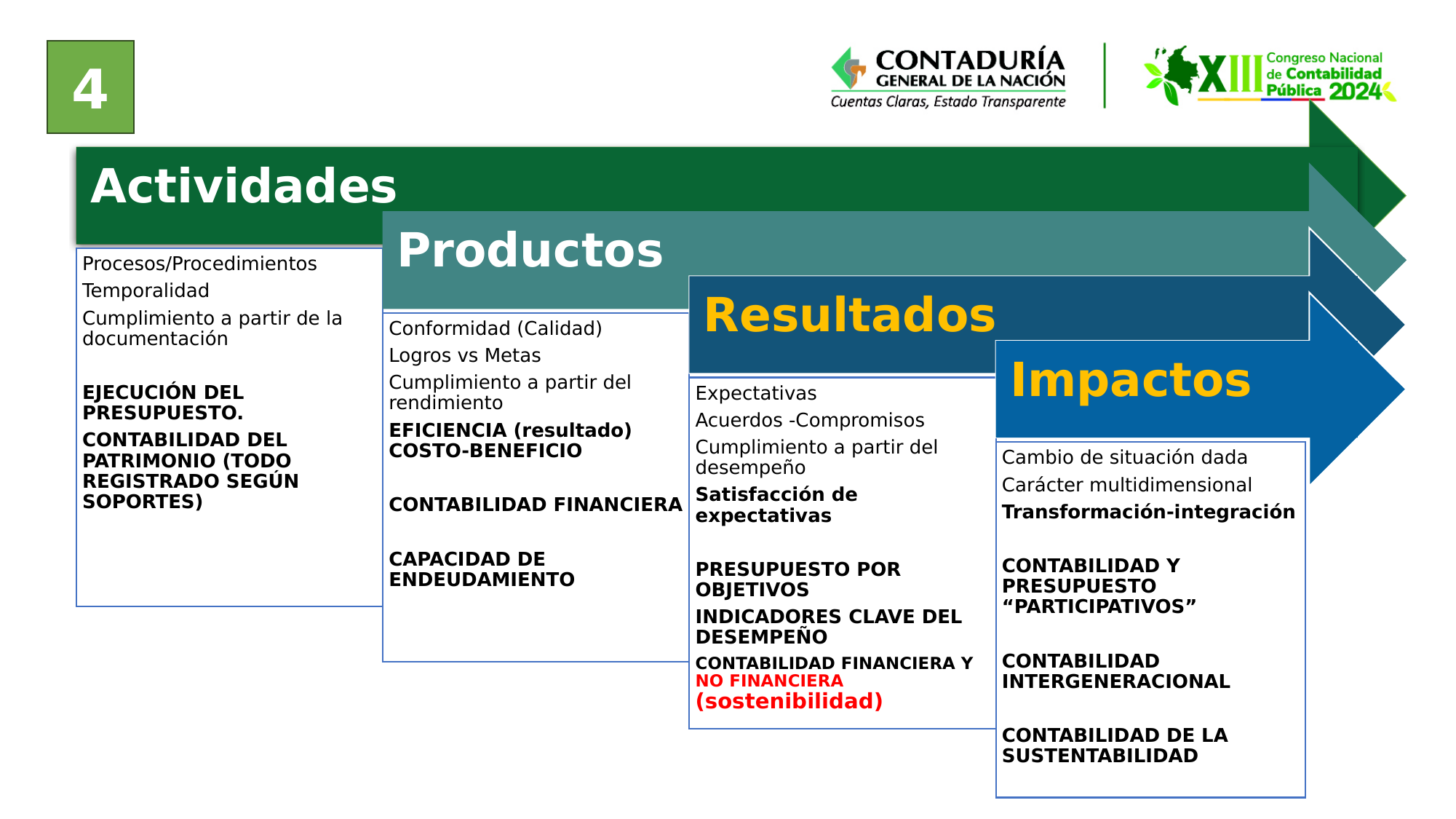

4

Actividades

Productos

Resultados

Procesos/Procedimientos
Temporalidad
Cumplimiento a partir de la documentación

EJECUCIÓN DEL PRESUPUESTO.
CONTABILIDAD DEL PATRIMONIO (TODO REGISTRADO SEGÚN SOPORTES)

Impactos

Conformidad (Calidad)
Logros vs Metas
Cumplimiento a partir del rendimiento
EFICIENCIA (resultado)  COSTO-BENEFICIO

CONTABILIDAD FINANCIERA

CAPACIDAD DE ENDEUDAMIENTO

Expectativas
Acuerdos -Compromisos
Cumplimiento a partir del desempeño
Satisfacción de expectativas

PRESUPUESTO POR OBJETIVOS
INDICADORES CLAVE DEL DESEMPEÑO
CONTABILIDAD FINANCIERA Y NO FINANCIERA (sostenibilidad)

Cambio de situación dada
Carácter multidimensional
Transformación-integración

CONTABILIDAD Y PRESUPUESTO “PARTICIPATIVOS”

CONTABILIDAD INTERGENERACIONAL

CONTABILIDAD DE LA SUSTENTABILIDAD